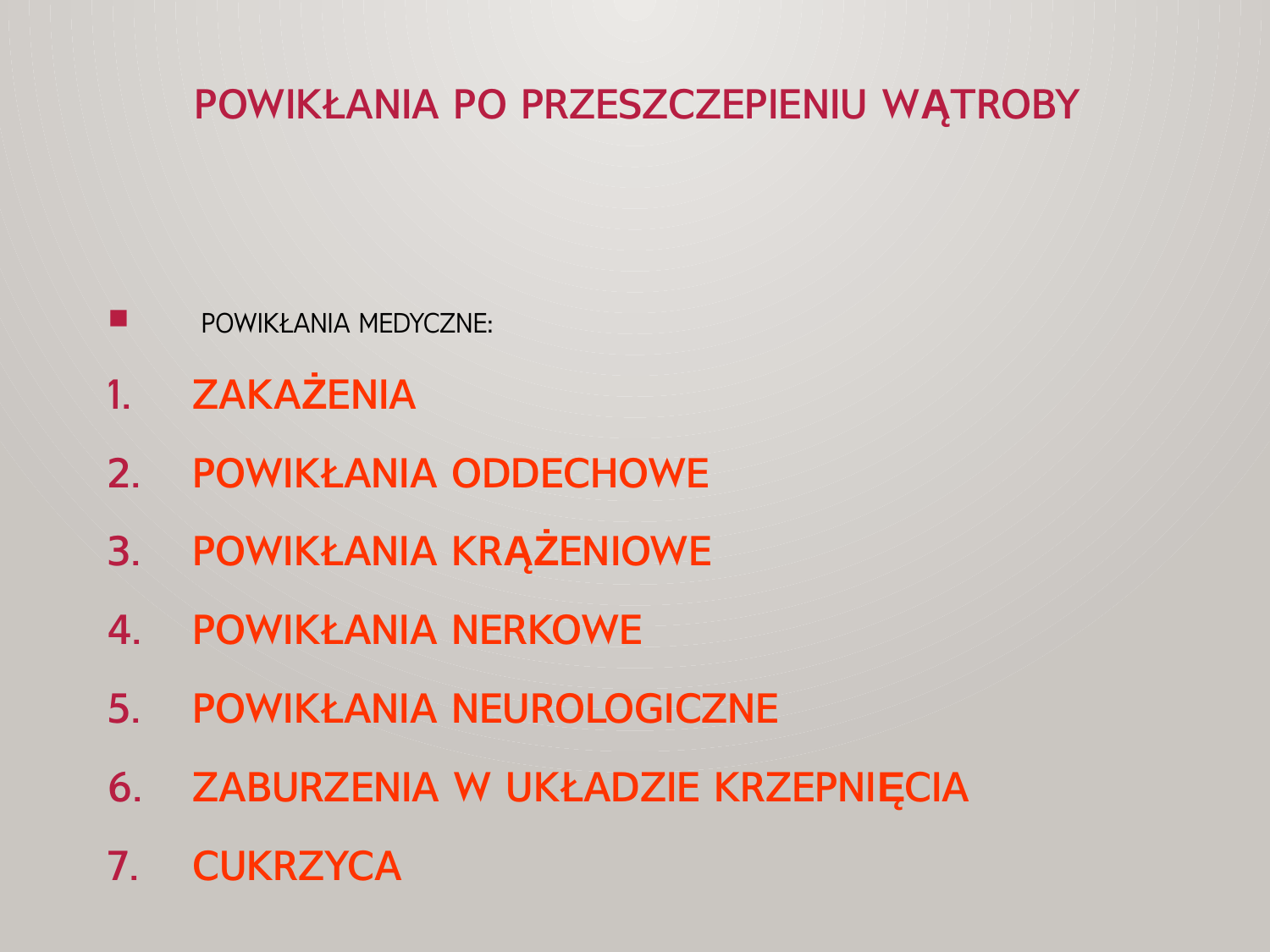

POWIKŁANIA PO PRZESZCZEPIENIU WĄTROBY

 powikłania medyczne:
Zakażenia
Powikłania oddechowe
Powikłania krążeniowe
Powikłania nerkowe
Powikłania neurologiczne
Zaburzenia w układzie krzepnięcia
Cukrzyca